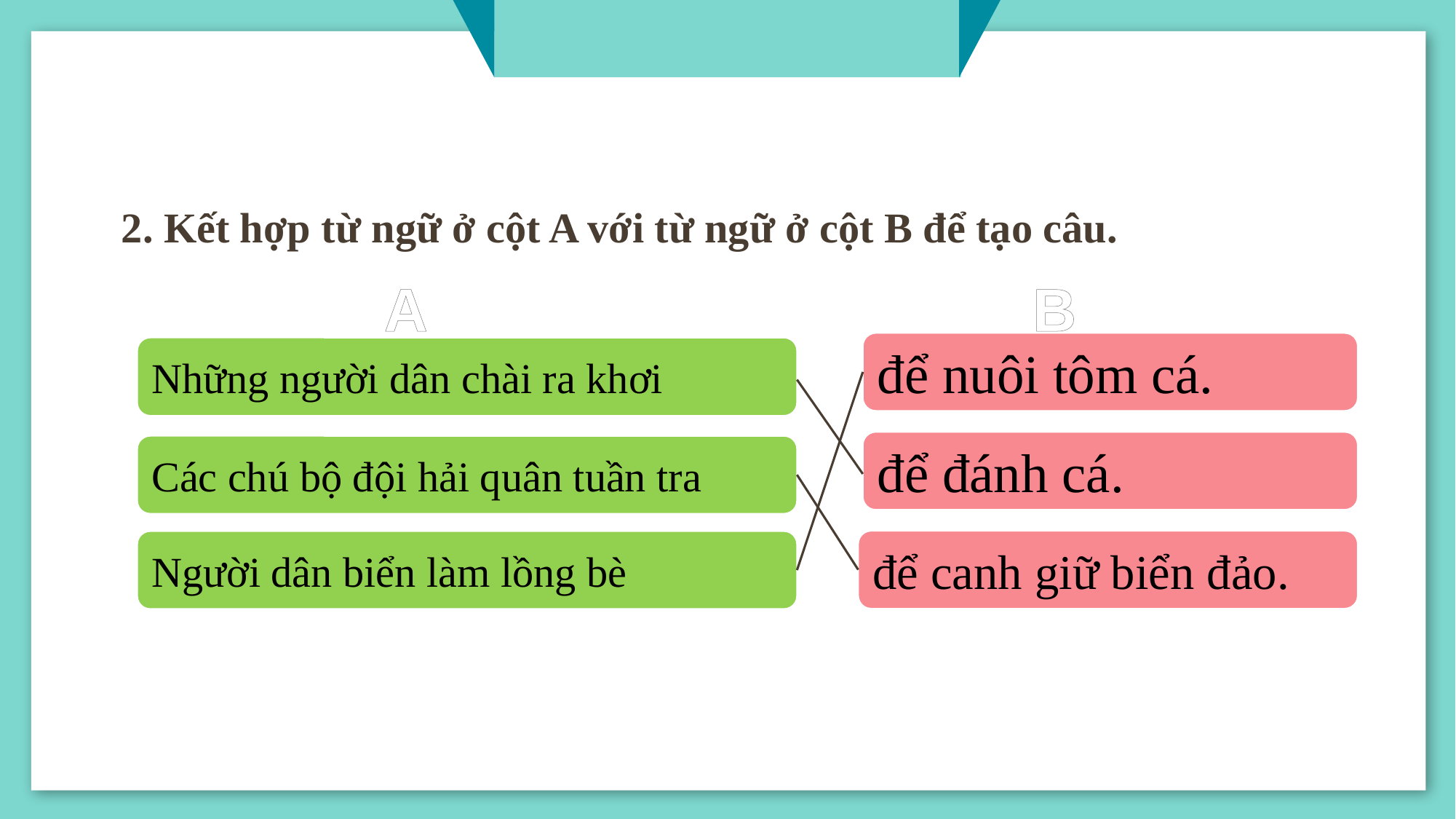

2. Kết hợp từ ngữ ở cột A với từ ngữ ở cột B để tạo câu.
   A                                    B
để nuôi tôm cá.
Những người dân chài ra khơi
để đánh cá.
Các chú bộ đội hải quân tuần tra
để canh giữ biển đảo.
Người dân biển làm lồng bè